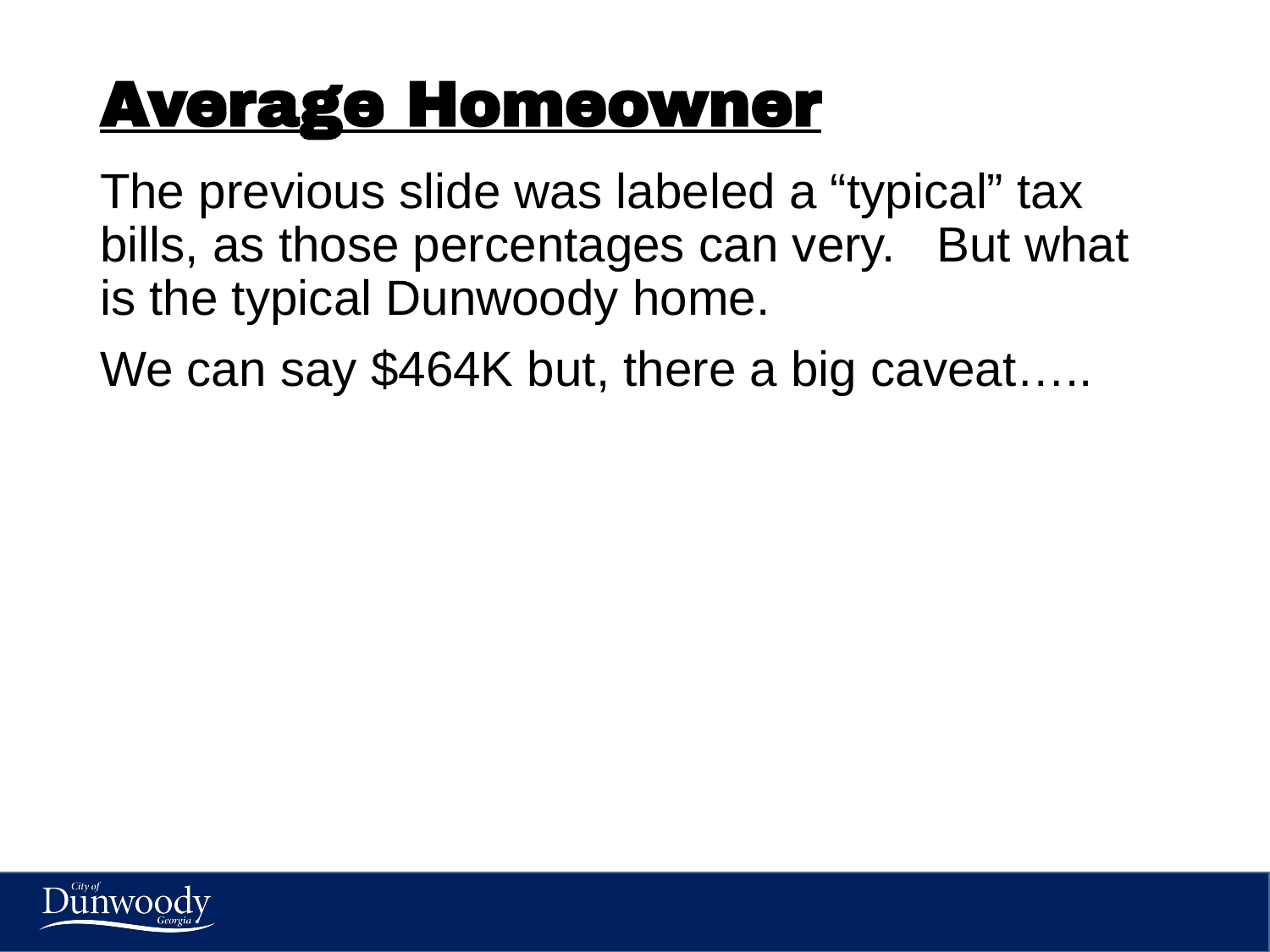

# Average Homeowner
The previous slide was labeled a “typical” tax bills, as those percentages can very.   But what is the typical Dunwoody home.
We can say $464K but, there a big caveat…..
14